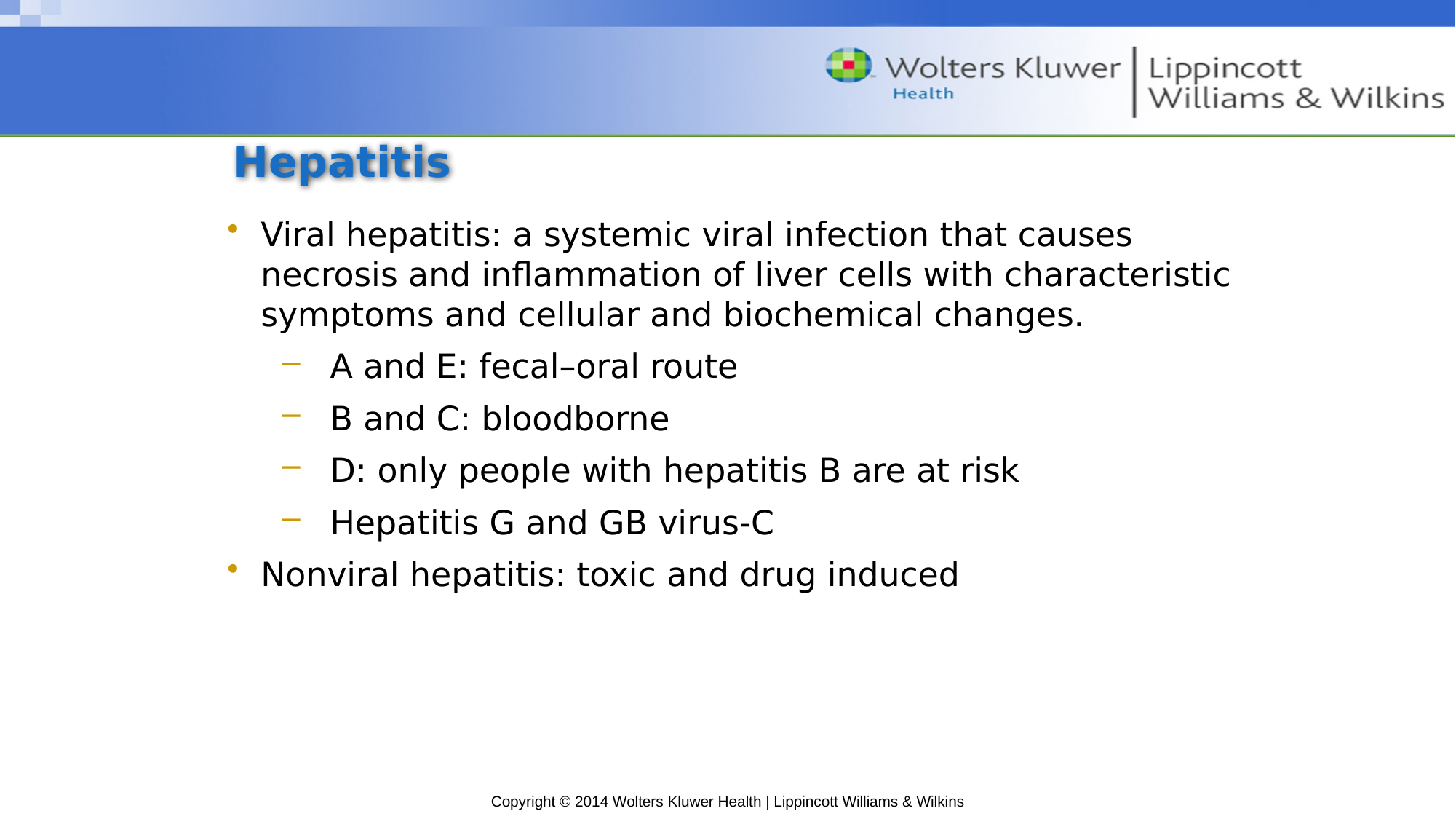

# Hepatitis
Viral hepatitis: a systemic viral infection that causes necrosis and inflammation of liver cells with characteristic symptoms and cellular and biochemical changes.
A and E: fecal–oral route
B and C: bloodborne
D: only people with hepatitis B are at risk
Hepatitis G and GB virus-C
Nonviral hepatitis: toxic and drug induced